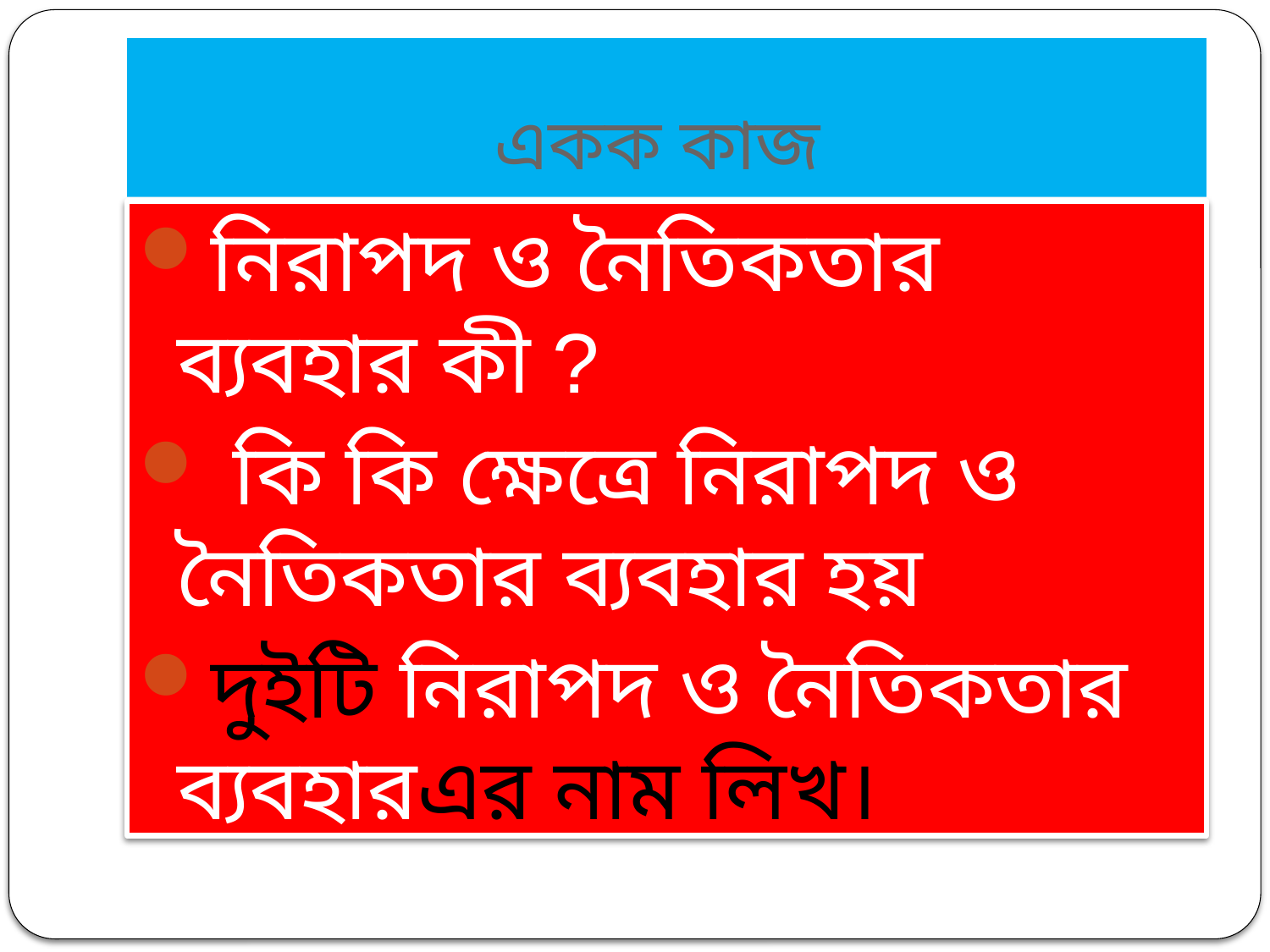

# একক কাজ
নিরাপদ ও নৈতিকতার ব্যবহার কী ?
 কি কি ক্ষেত্রে নিরাপদ ও নৈতিকতার ব্যবহার হয়
দুইটি নিরাপদ ও নৈতিকতার ব্যবহারএর নাম লিখ।